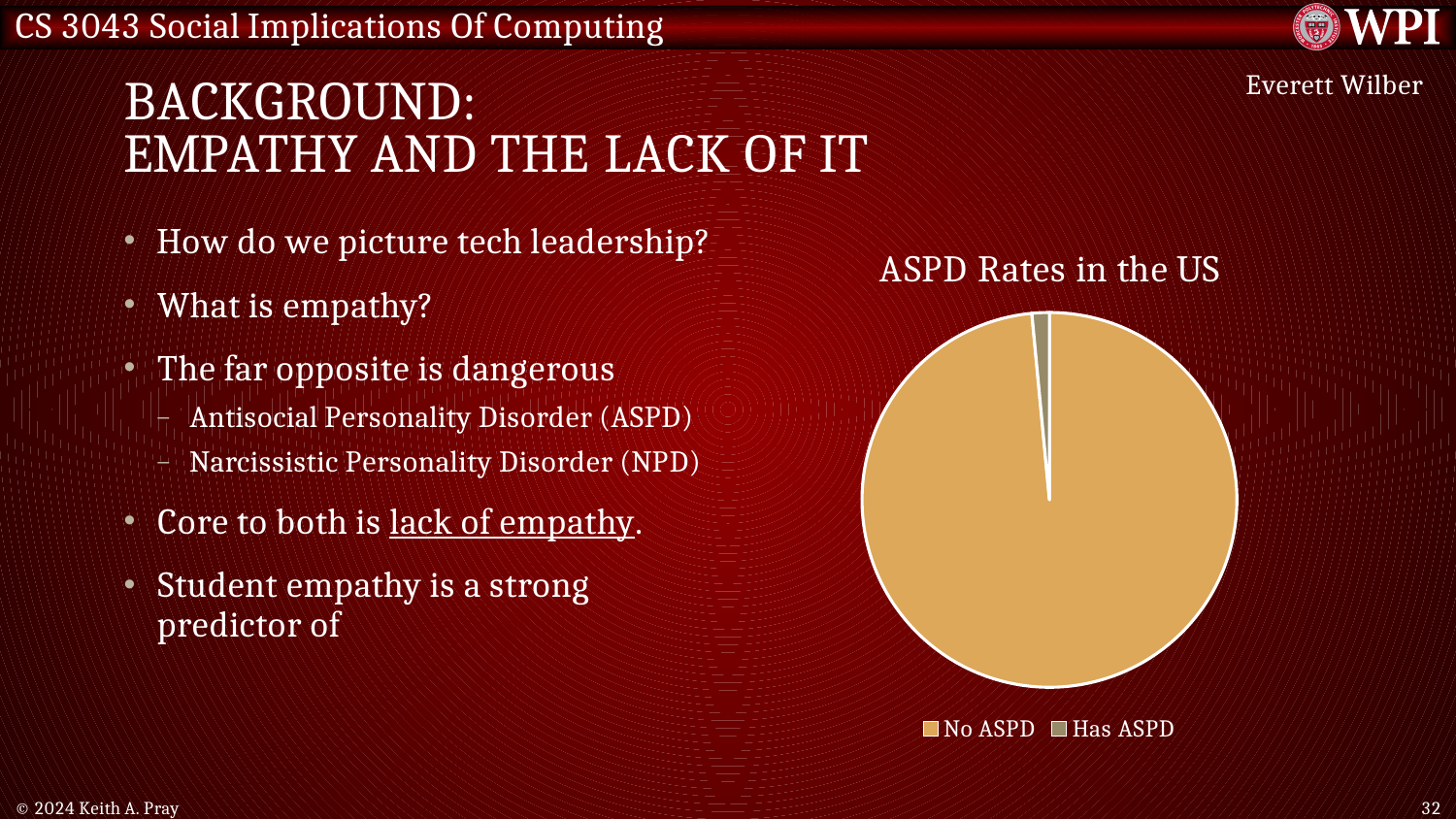

# Background: Empathy and the lack of it
Everett Wilber

### Chart:

| Category | ASPD Rates in the US |
|---|---|
| No ASPD | 98.5 |
| Has ASPD | 1.5 |
How do we picture tech leadership?
What is empathy?
The far opposite is dangerous
Antisocial Personality Disorder (ASPD)
Narcissistic Personality Disorder (NPD)
Core to both is lack of empathy.
Student empathy is a strong predictor of
© 2024 Keith A. Pray
32